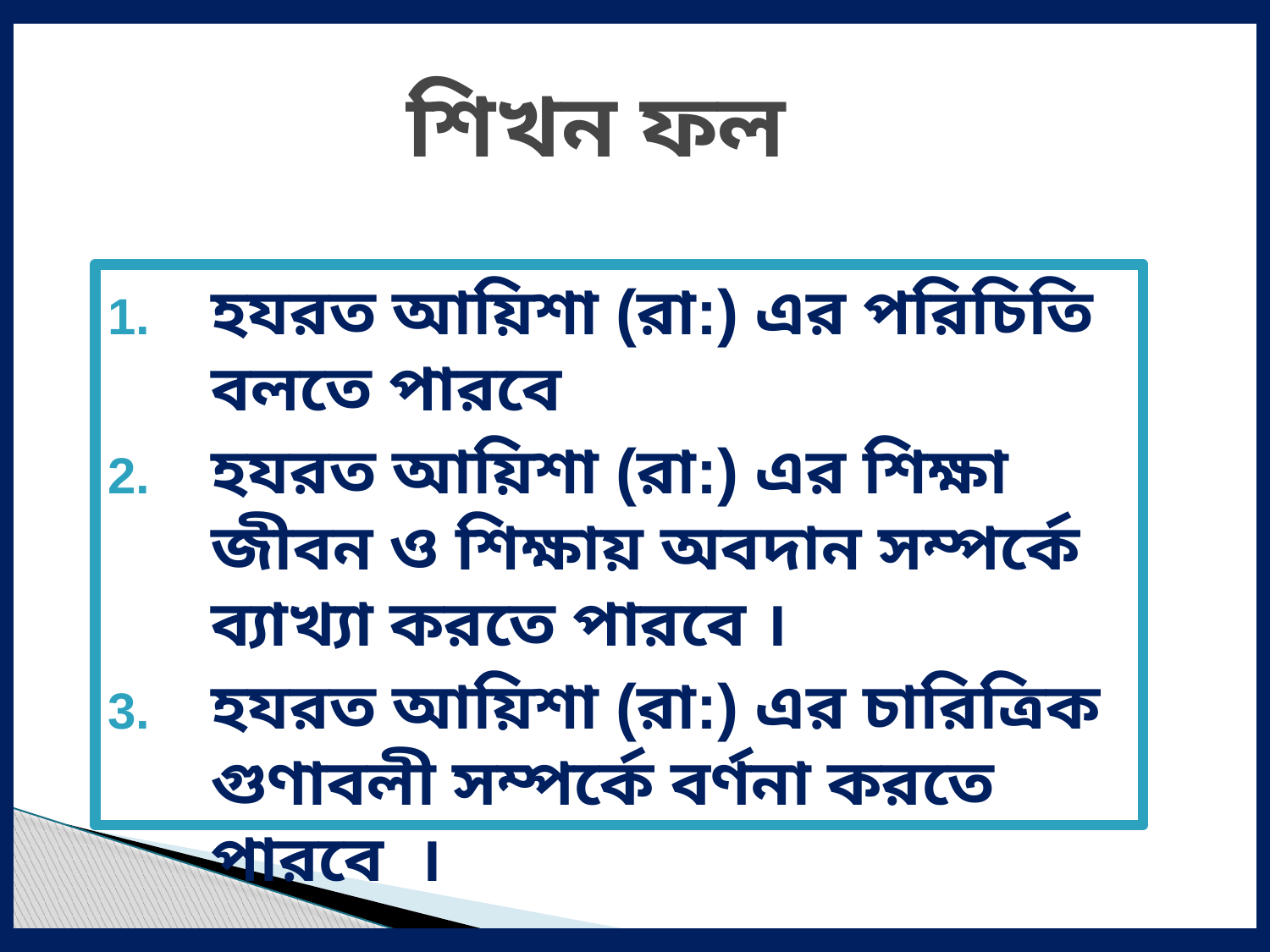

# শিখন ফল
হযরত আয়িশা (রা:) এর পরিচিতি বলতে পারবে
হযরত আয়িশা (রা:) এর শিক্ষা জীবন ও শিক্ষায় অবদান সম্পর্কে ব্যাখ্যা করতে পারবে ।
হযরত আয়িশা (রা:) এর চারিত্রিক গুণাবলী সম্পর্কে বর্ণনা করতে পারবে  ।